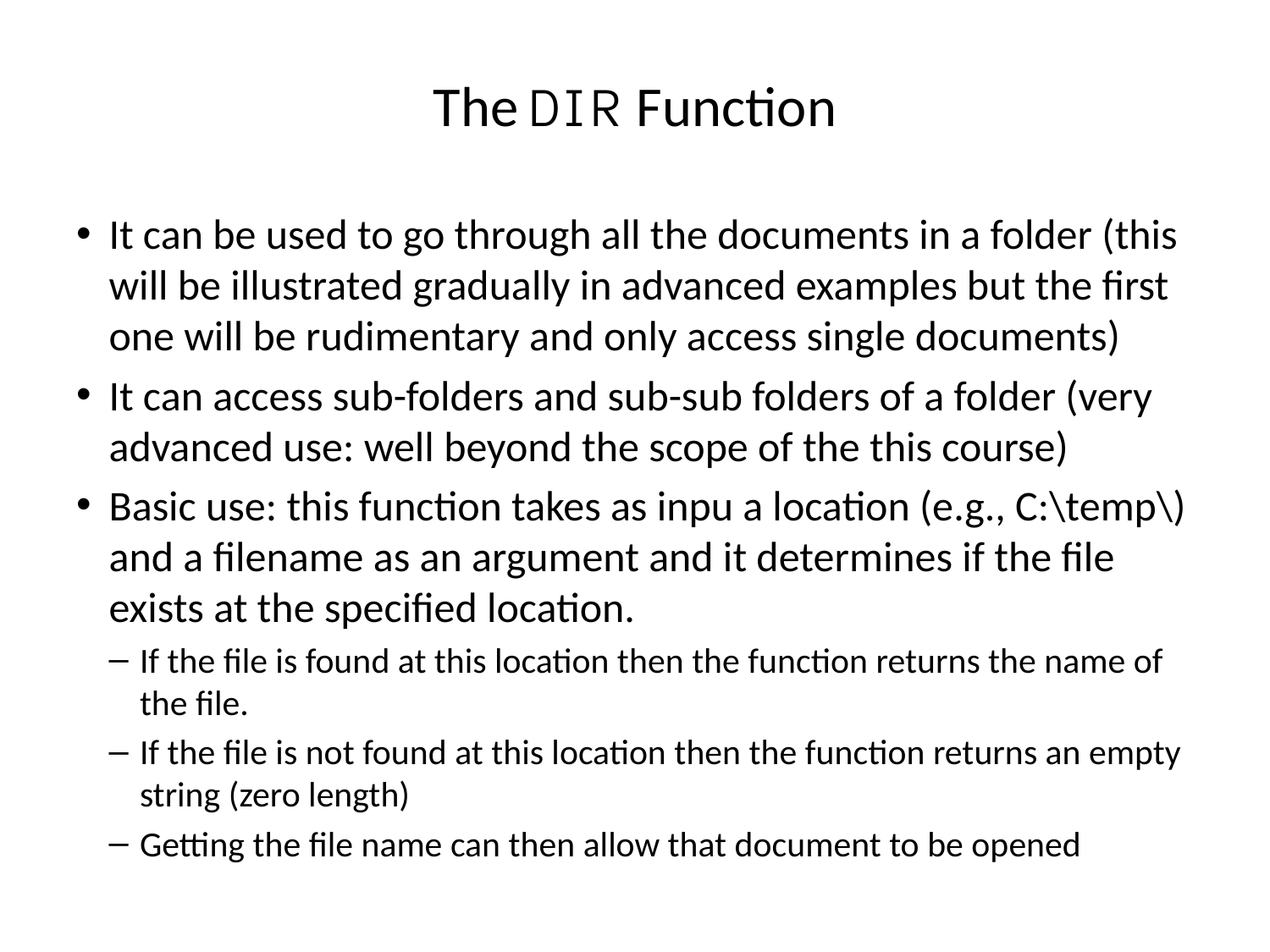

# The DIR Function
It can be used to go through all the documents in a folder (this will be illustrated gradually in advanced examples but the first one will be rudimentary and only access single documents)
It can access sub-folders and sub-sub folders of a folder (very advanced use: well beyond the scope of the this course)
Basic use: this function takes as inpu a location (e.g., C:\temp\) and a filename as an argument and it determines if the file exists at the specified location.
If the file is found at this location then the function returns the name of the file.
If the file is not found at this location then the function returns an empty string (zero length)
Getting the file name can then allow that document to be opened